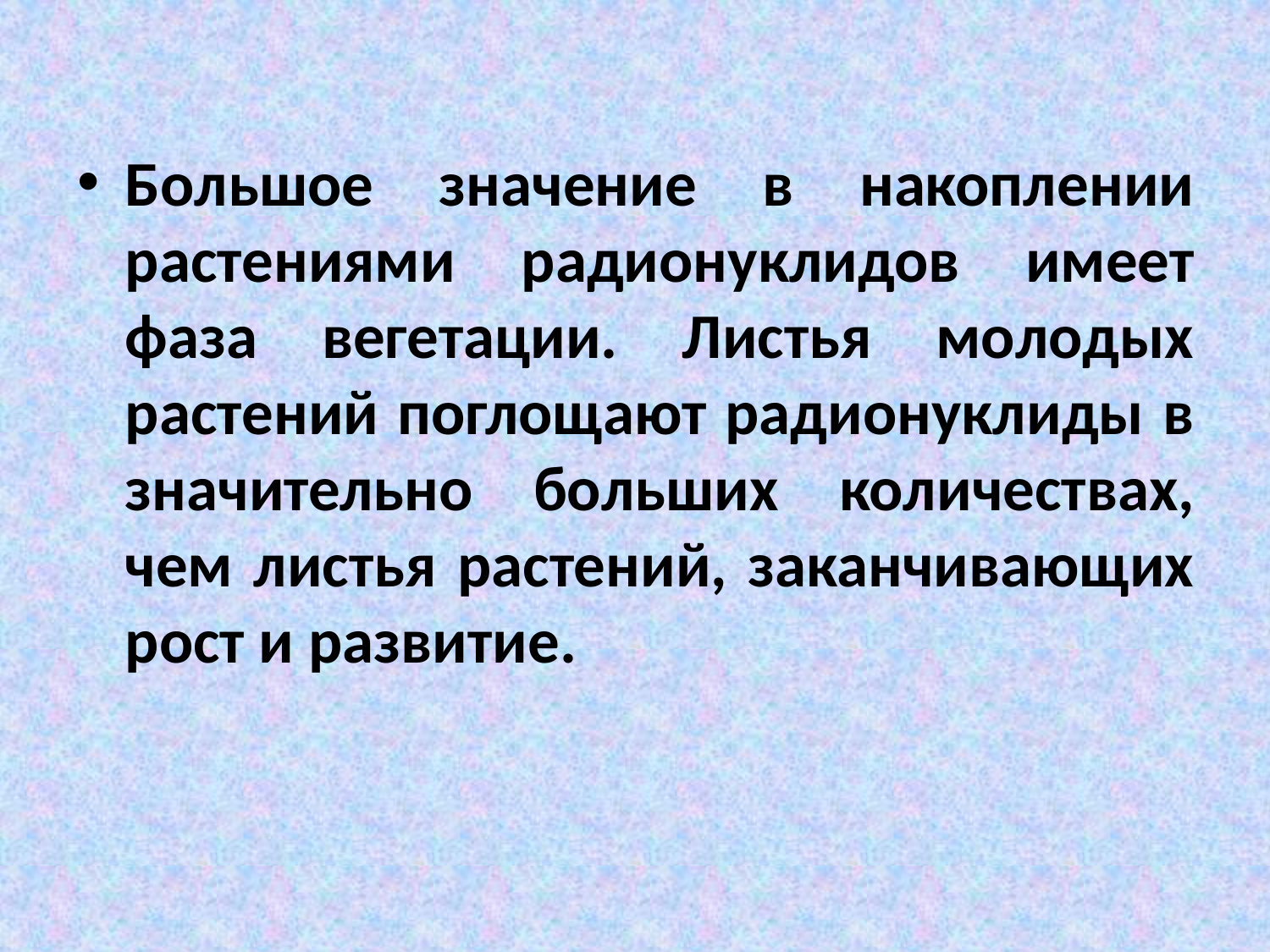

#
Большое значение в накоплении растениями радионуклидов имеет фаза вегетации. Листья молодых растений поглощают радионуклиды в значительно больших количествах, чем листья растений, заканчивающих рост и развитие.